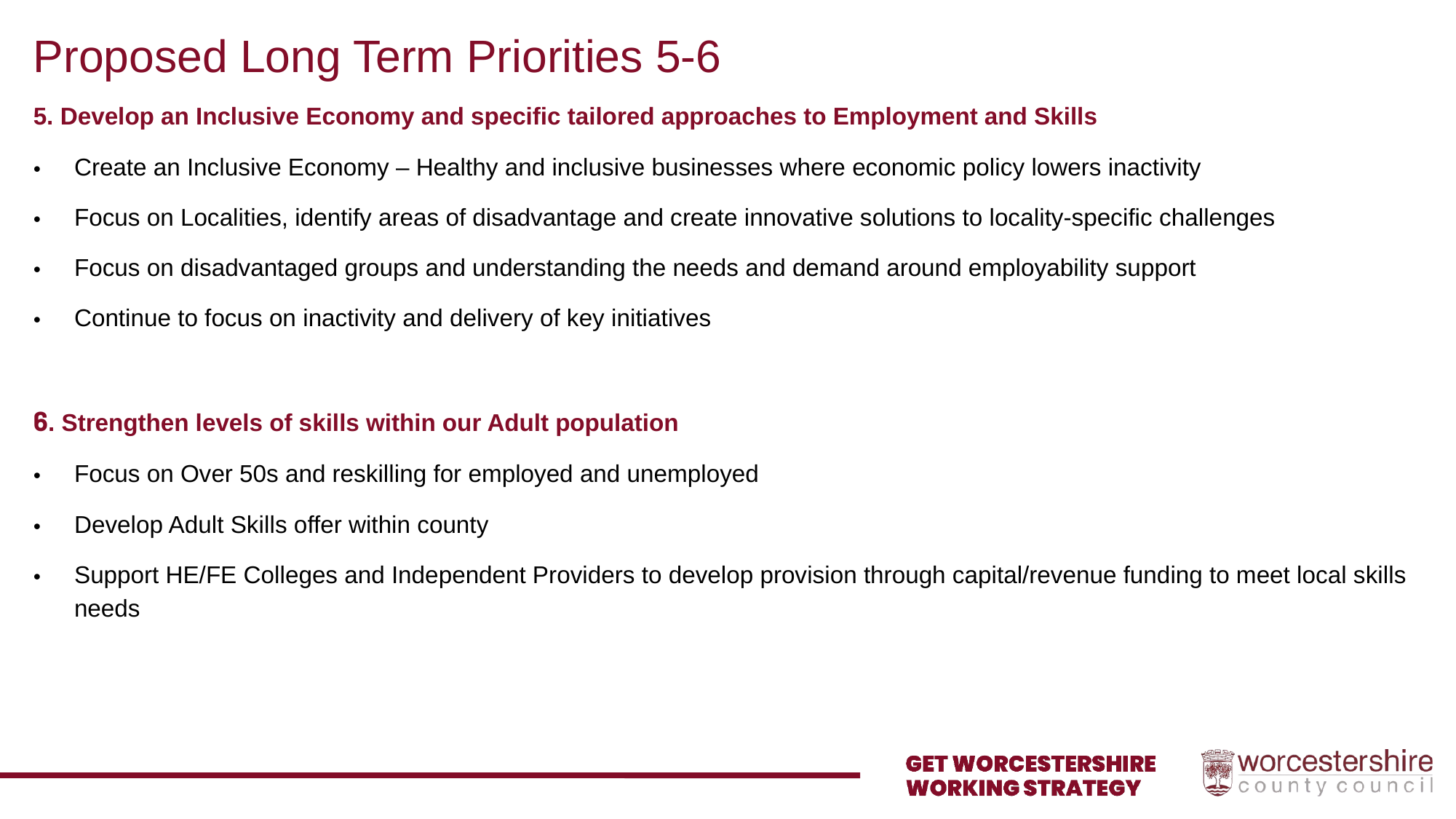

# Proposed Long Term Priorities 5-6
5. Develop an Inclusive Economy and specific tailored approaches to Employment and Skills
Create an Inclusive Economy – Healthy and inclusive businesses where economic policy lowers inactivity
Focus on Localities, identify areas of disadvantage and create innovative solutions to locality-specific challenges
Focus on disadvantaged groups and understanding the needs and demand around employability support
Continue to focus on inactivity and delivery of key initiatives

6. Strengthen levels of skills within our Adult population
Focus on Over 50s and reskilling for employed and unemployed
Develop Adult Skills offer within county
Support HE/FE Colleges and Independent Providers to develop provision through capital/revenue funding to meet local skills needs